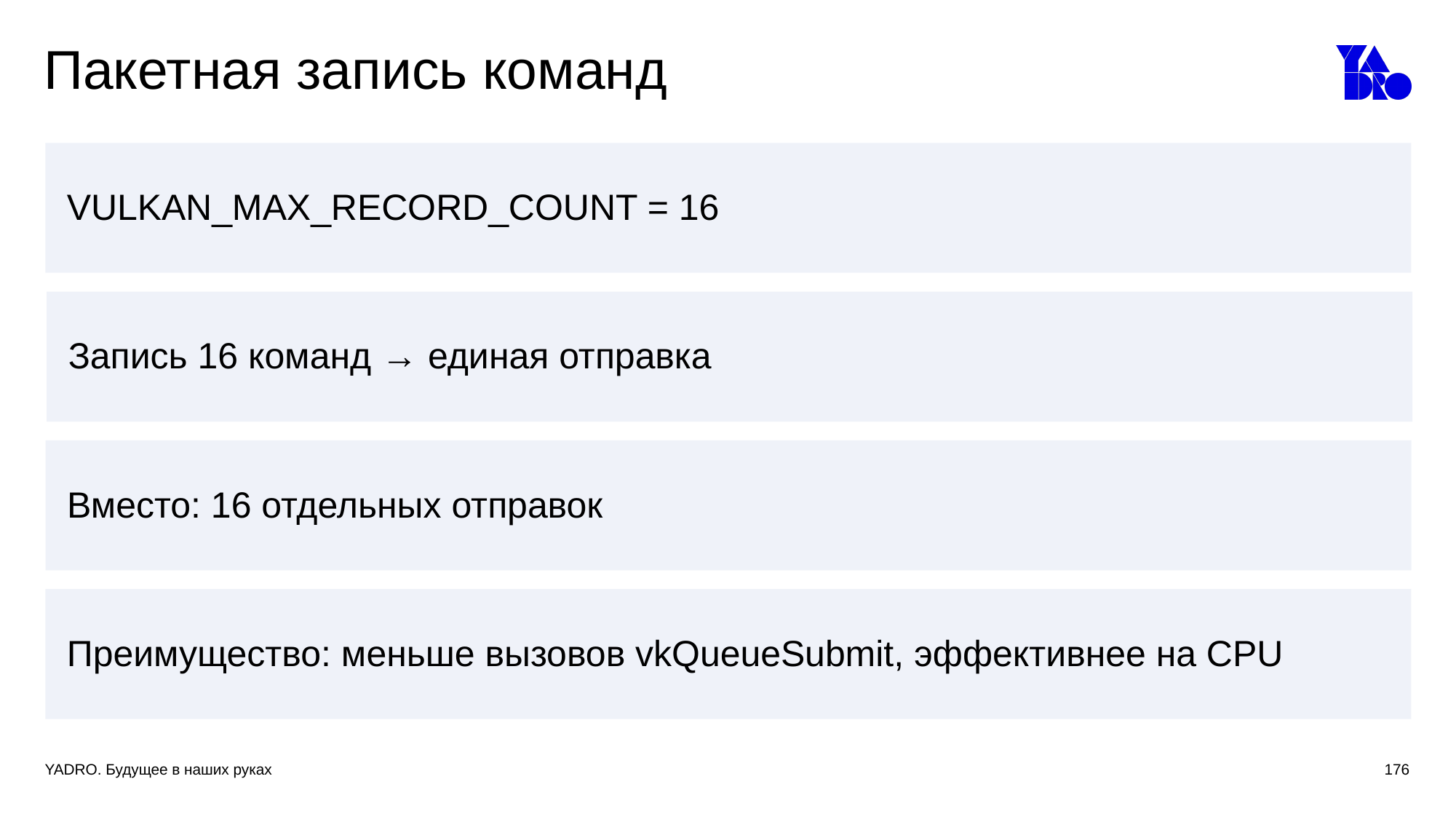

# Пакетная запись команд
VULKAN_MAX_RECORD_COUNT = 16
Запись 16 команд → единая отправка
Вместо: 16 отдельных отправок
Преимущество: меньше вызовов vkQueueSubmit, эффективнее на CPU
176